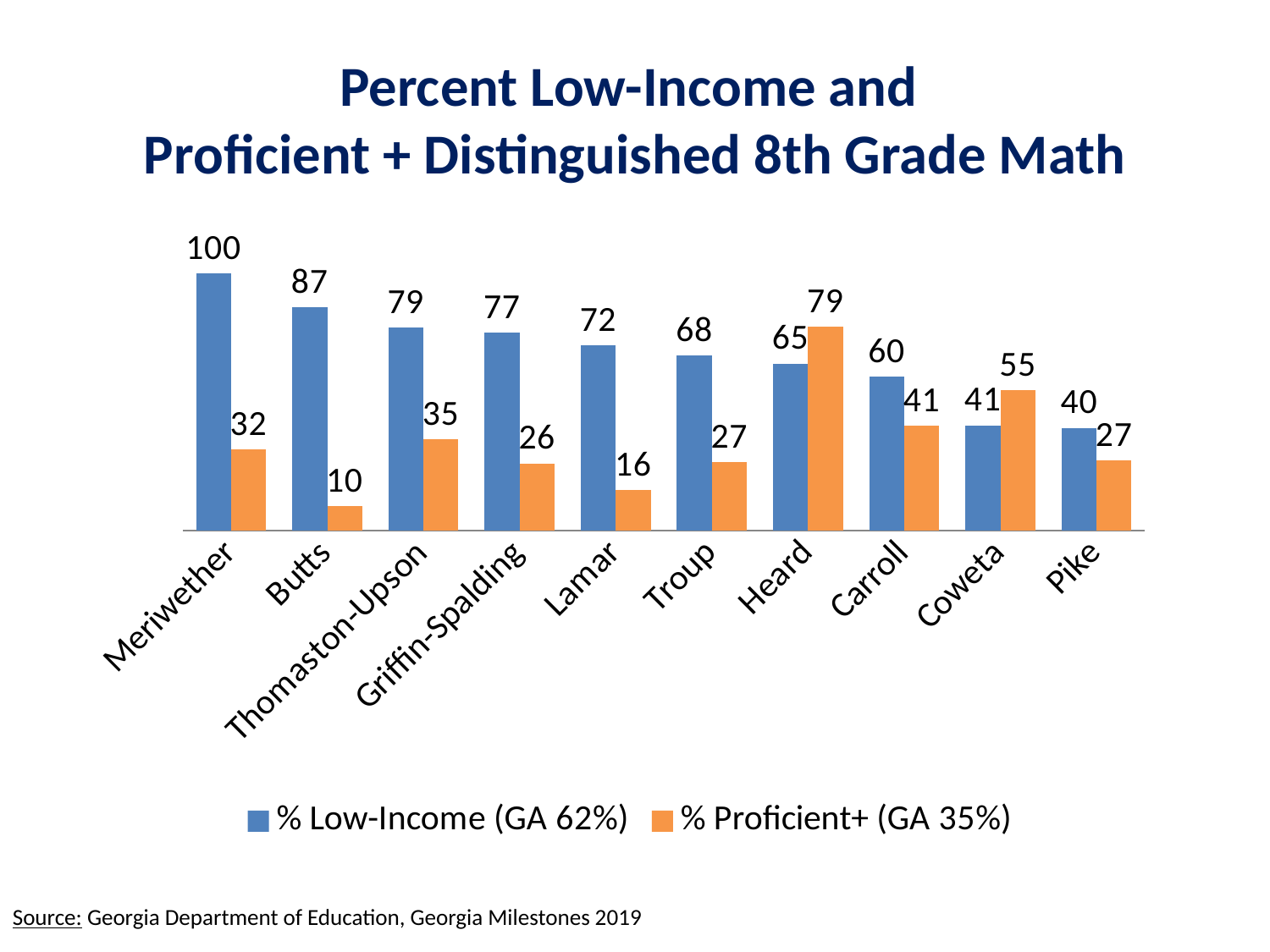

# Percent Low-Income and Proficient + Distinguished 8th Grade Math

### Chart

| Category | % Low-Income (GA 62%) | % Proficient+ (GA 35%) |
|---|---|---|
| Meriwether | 100.0 | 31.543624161073826 |
| Butts | 87.0 | 9.58904109589041 |
| Thomaston-Upson | 79.0 | 35.44303797468354 |
| Griffin-Spalding | 77.0 | 26.172465960665658 |
| Lamar | 72.0 | 15.736040609137056 |
| Troup | 68.0 | 26.625 |
| Heard | 65.0 | 79.38931297709924 |
| Carroll | 60.0 | 40.814081408140815 |
| Coweta | 41.0 | 54.63386727688787 |
| Pike | 40.0 | 27.441860465116278 |
Source: Georgia Department of Education, Georgia Milestones 2019